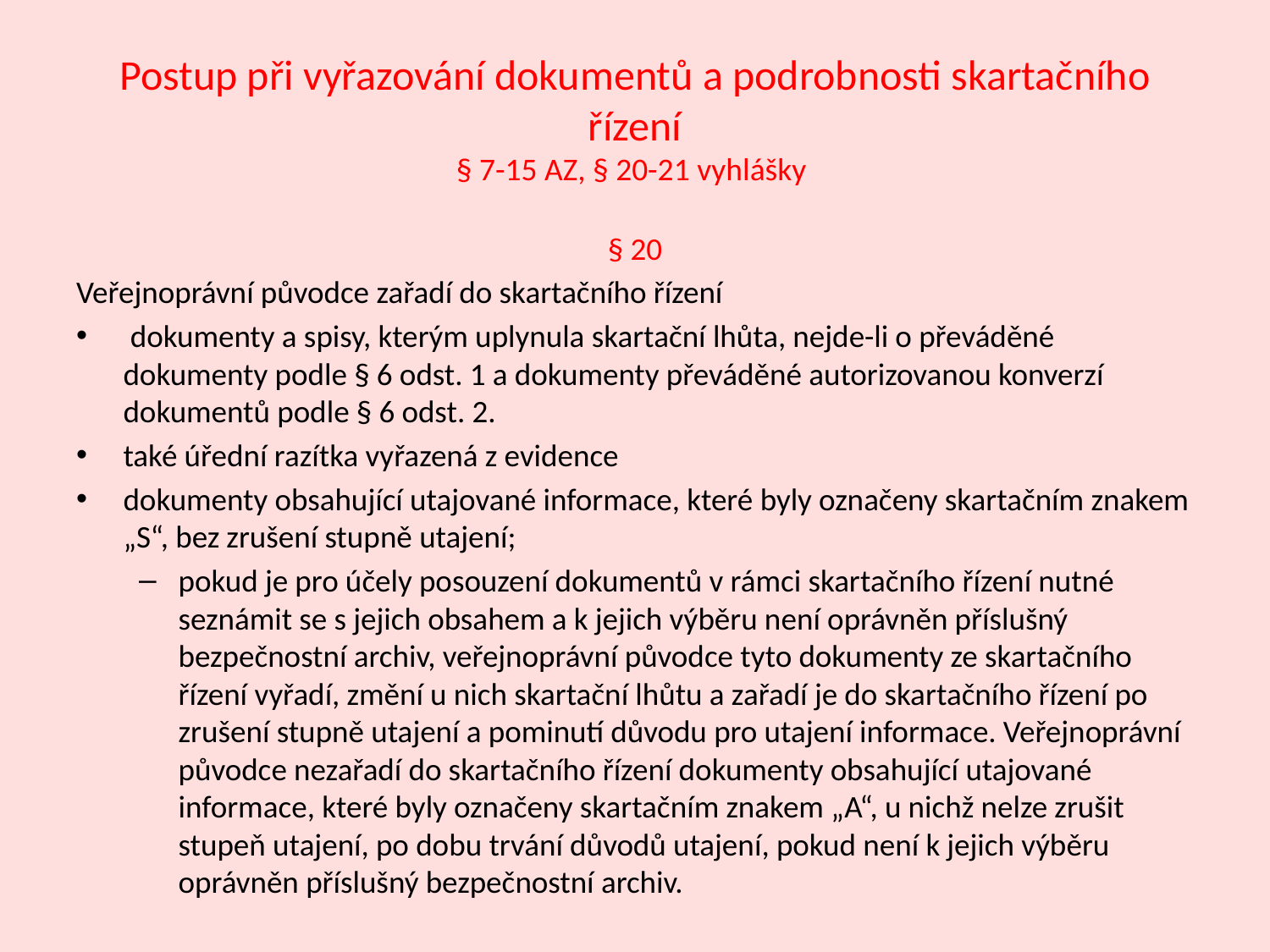

# Postup při vyřazování dokumentů a podrobnosti skartačního řízení § 7-15 AZ, § 20-21 vyhlášky
§ 20
Veřejnoprávní původce zařadí do skartačního řízení
 dokumenty a spisy, kterým uplynula skartační lhůta, nejde-li o převáděné dokumenty podle § 6 odst. 1 a dokumenty převáděné autorizovanou konverzí dokumentů podle § 6 odst. 2.
také úřední razítka vyřazená z evidence
dokumenty obsahující utajované informace, které byly označeny skartačním znakem „S“, bez zrušení stupně utajení;
pokud je pro účely posouzení dokumentů v rámci skartačního řízení nutné seznámit se s jejich obsahem a k jejich výběru není oprávněn příslušný bezpečnostní archiv, veřejnoprávní původce tyto dokumenty ze skartačního řízení vyřadí, změní u nich skartační lhůtu a zařadí je do skartačního řízení po zrušení stupně utajení a pominutí důvodu pro utajení informace. Veřejnoprávní původce nezařadí do skartačního řízení dokumenty obsahující utajované informace, které byly označeny skartačním znakem „A“, u nichž nelze zrušit stupeň utajení, po dobu trvání důvodů utajení, pokud není k jejich výběru oprávněn příslušný bezpečnostní archiv.